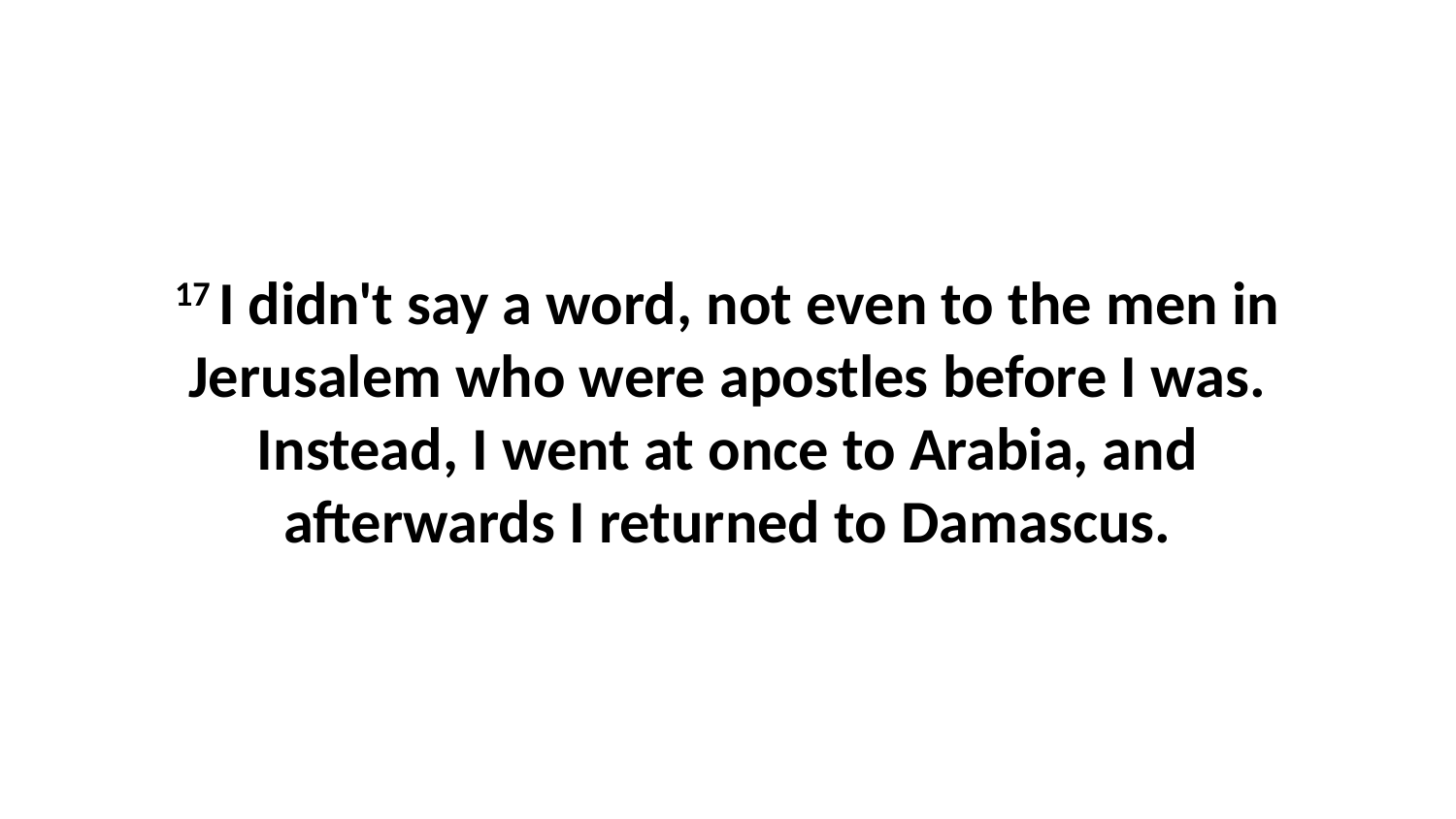

17 I didn't say a word, not even to the men in Jerusalem who were apostles before I was. Instead, I went at once to Arabia, and afterwards I returned to Damascus.